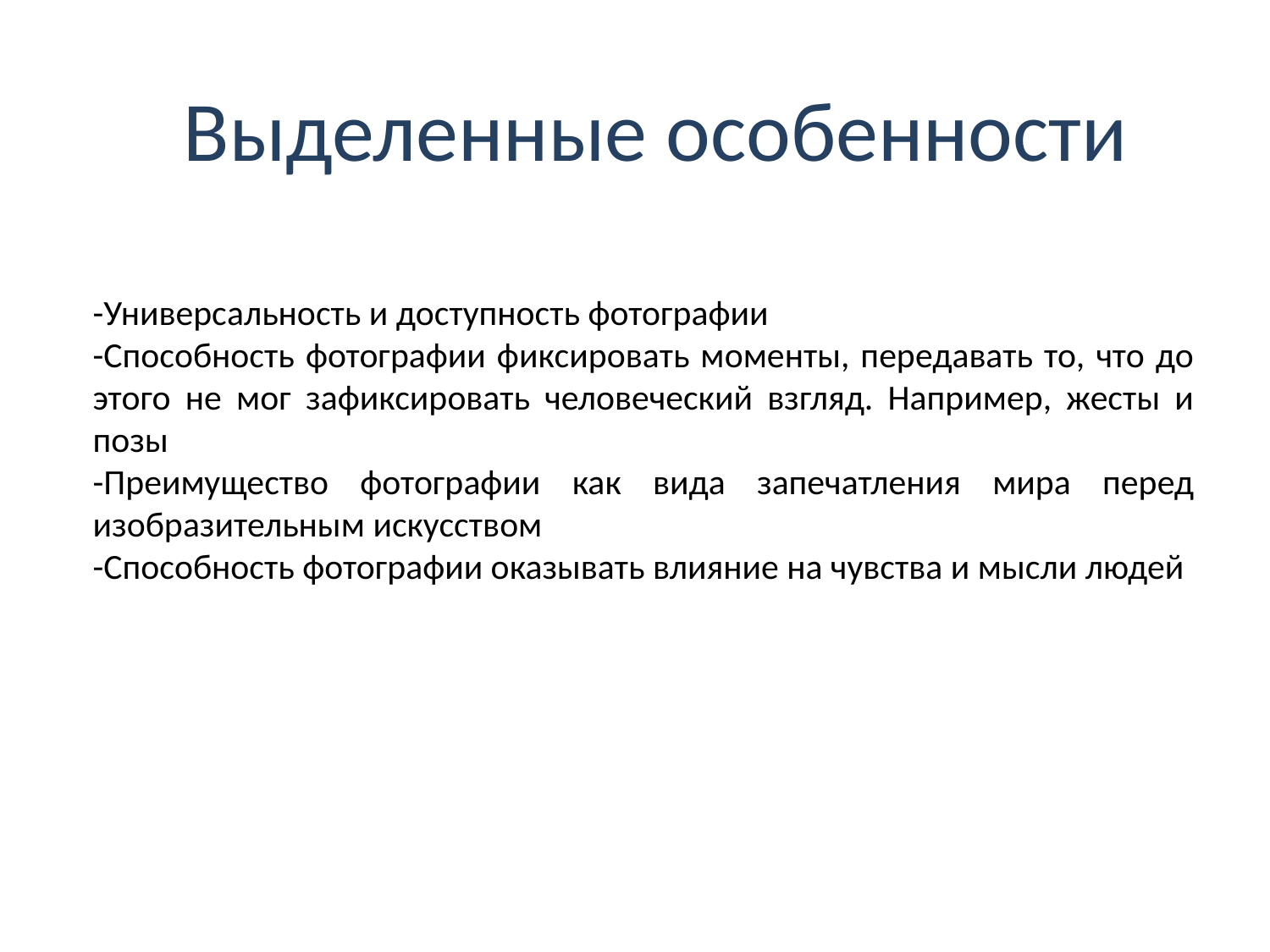

Выделенные особенности
-Универсальность и доступность фотографии
-Способность фотографии фиксировать моменты, передавать то, что до этого не мог зафиксировать человеческий взгляд. Например, жесты и позы
-Преимущество фотографии как вида запечатления мира перед изобразительным искусством
-Способность фотографии оказывать влияние на чувства и мысли людей